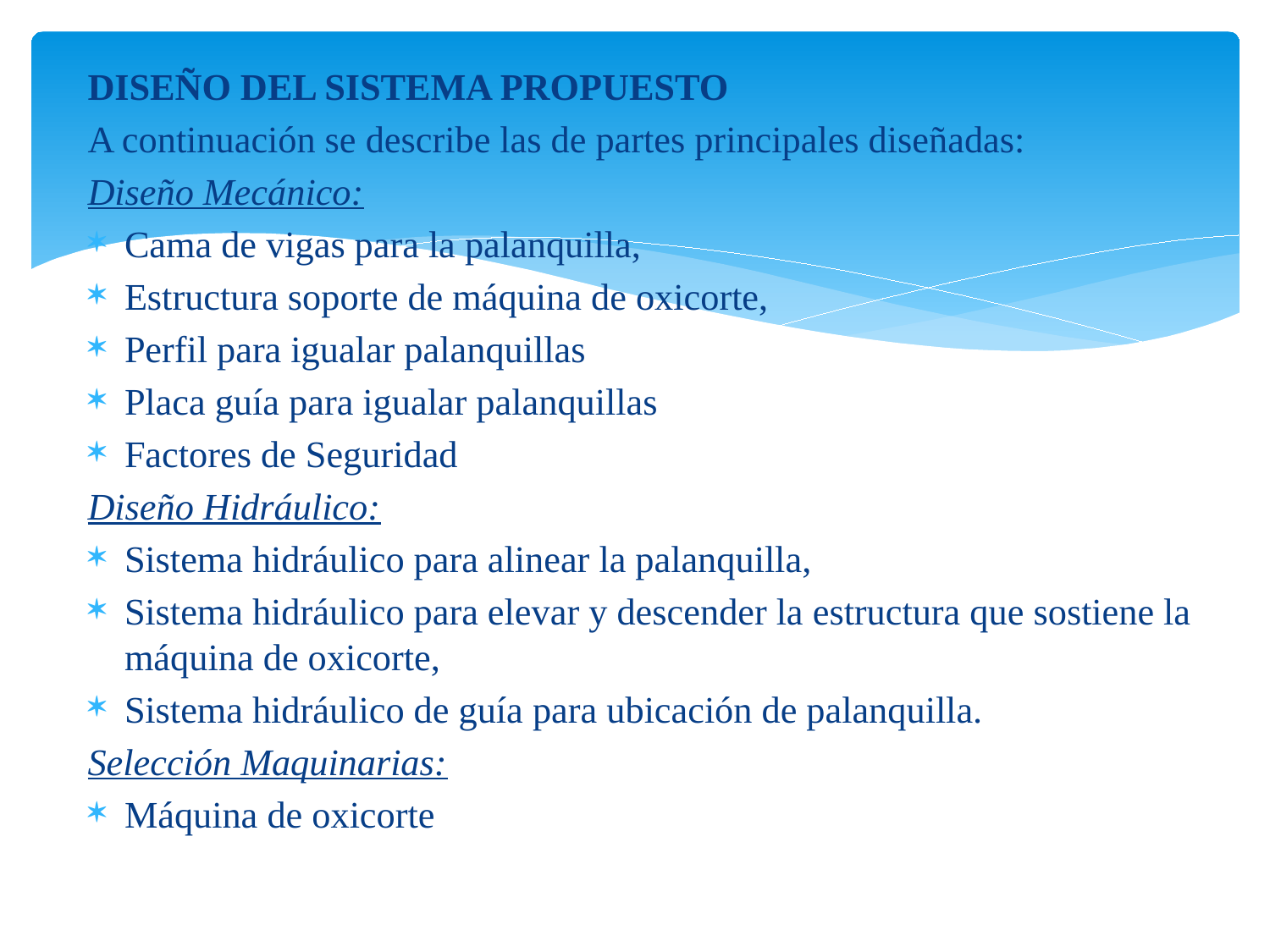

DISEÑO DEL SISTEMA PROPUESTO
A continuación se describe las de partes principales diseñadas:
Diseño Mecánico:
Cama de vigas para la palanquilla,
Estructura soporte de máquina de oxicorte,
Perfil para igualar palanquillas
Placa guía para igualar palanquillas
Factores de Seguridad
Diseño Hidráulico:
Sistema hidráulico para alinear la palanquilla,
Sistema hidráulico para elevar y descender la estructura que sostiene la máquina de oxicorte,
Sistema hidráulico de guía para ubicación de palanquilla.
Selección Maquinarias:
Máquina de oxicorte